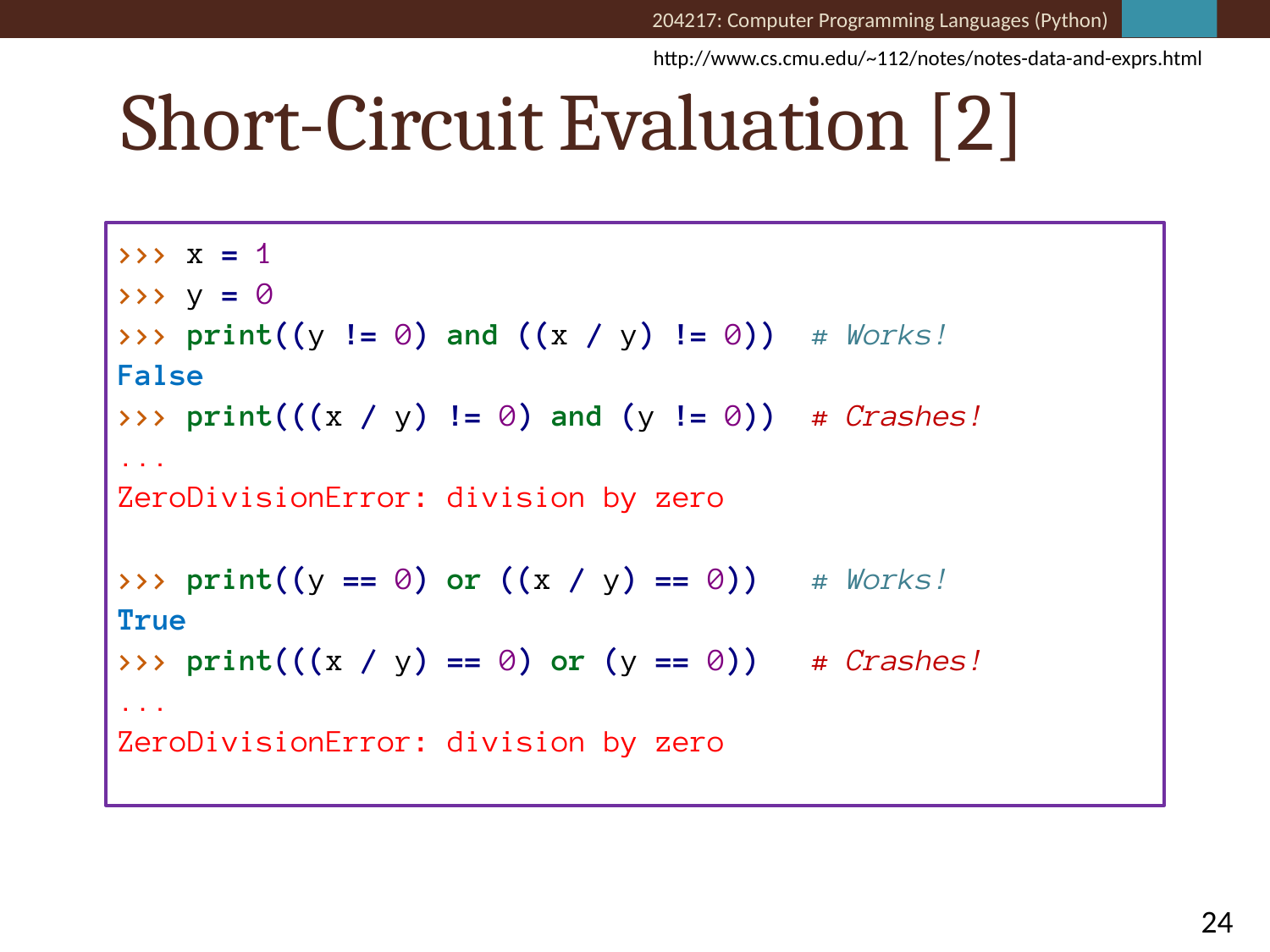

http://www.cs.cmu.edu/~112/notes/notes-data-and-exprs.html
# Short-Circuit Evaluation [2]
>>> x = 1
>>> y = 0
>>> print((y != 0) and ((x / y) != 0))  # Works!
False
>>> print(((x / y) != 0) and (y != 0))  # Crashes!
...
ZeroDivisionError: division by zero

>>> print((y == 0) or ((x / y) == 0))   # Works!
True
>>> print(((x / y) == 0) or (y == 0))   # Crashes!
...
ZeroDivisionError: division by zero

24